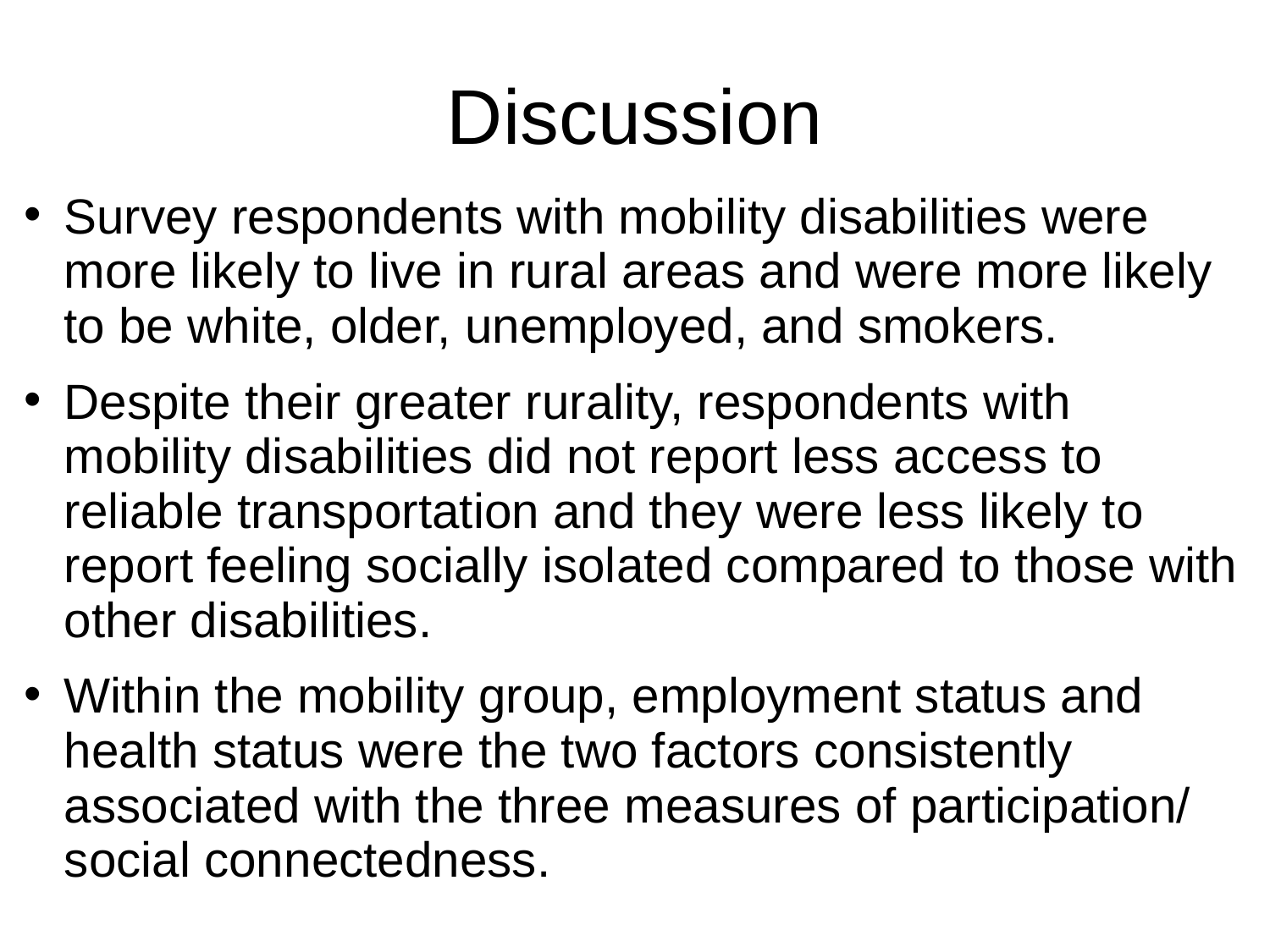

# Discussion
Survey respondents with mobility disabilities were more likely to live in rural areas and were more likely to be white, older, unemployed, and smokers.
Despite their greater rurality, respondents with mobility disabilities did not report less access to reliable transportation and they were less likely to report feeling socially isolated compared to those with other disabilities.
Within the mobility group, employment status and health status were the two factors consistently associated with the three measures of participation/ social connectedness.